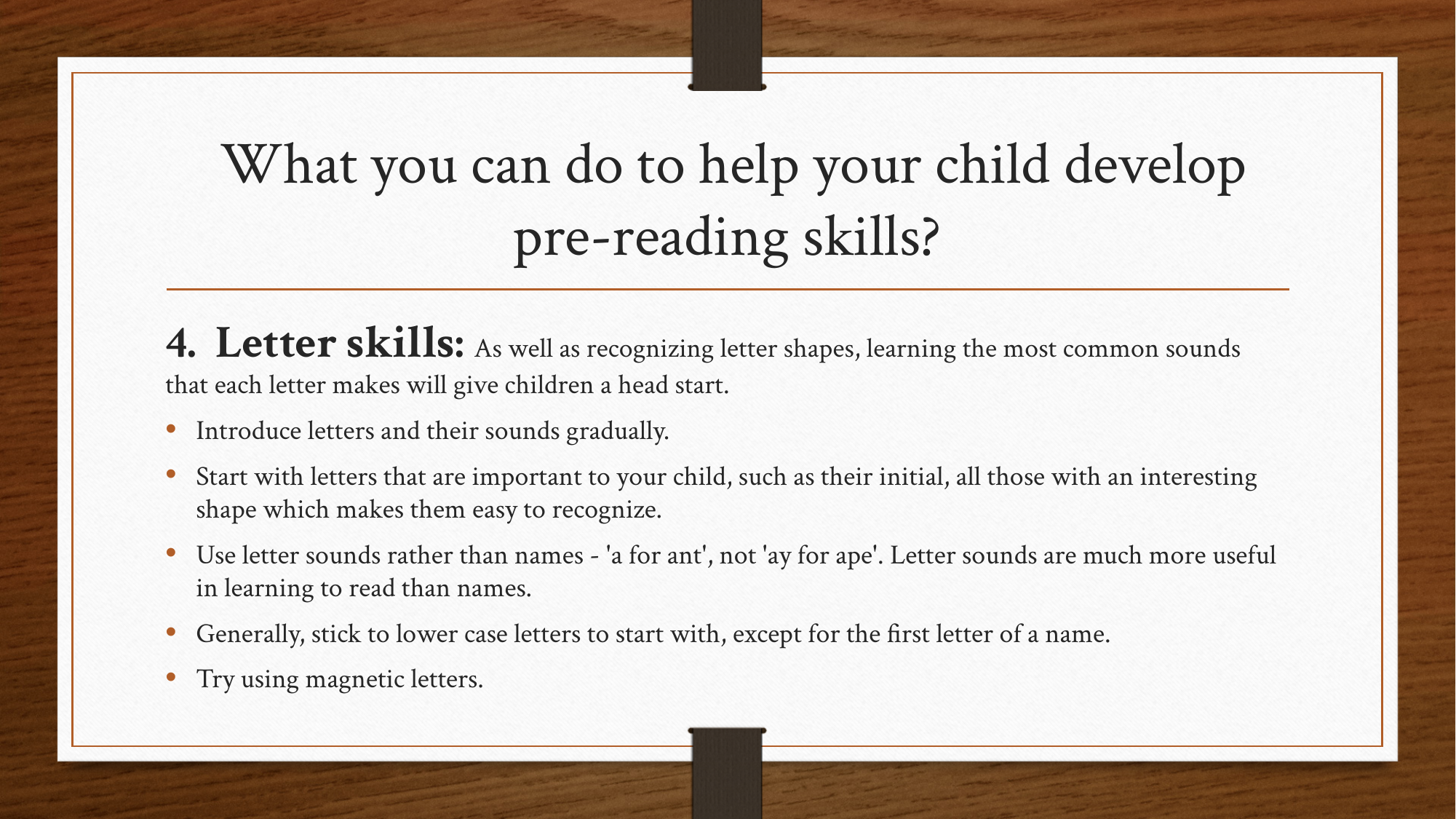

# What you can do to help your child develop pre-reading skills?
4.  Letter skills: As well as recognizing letter shapes, learning the most common sounds that each letter makes will give children a head start.
Introduce letters and their sounds gradually.
Start with letters that are important to your child, such as their initial, all those with an interesting shape which makes them easy to recognize.
Use letter sounds rather than names - 'a for ant', not 'ay for ape'. Letter sounds are much more useful in learning to read than names.
Generally, stick to lower case letters to start with, except for the first letter of a name.
Try using magnetic letters.